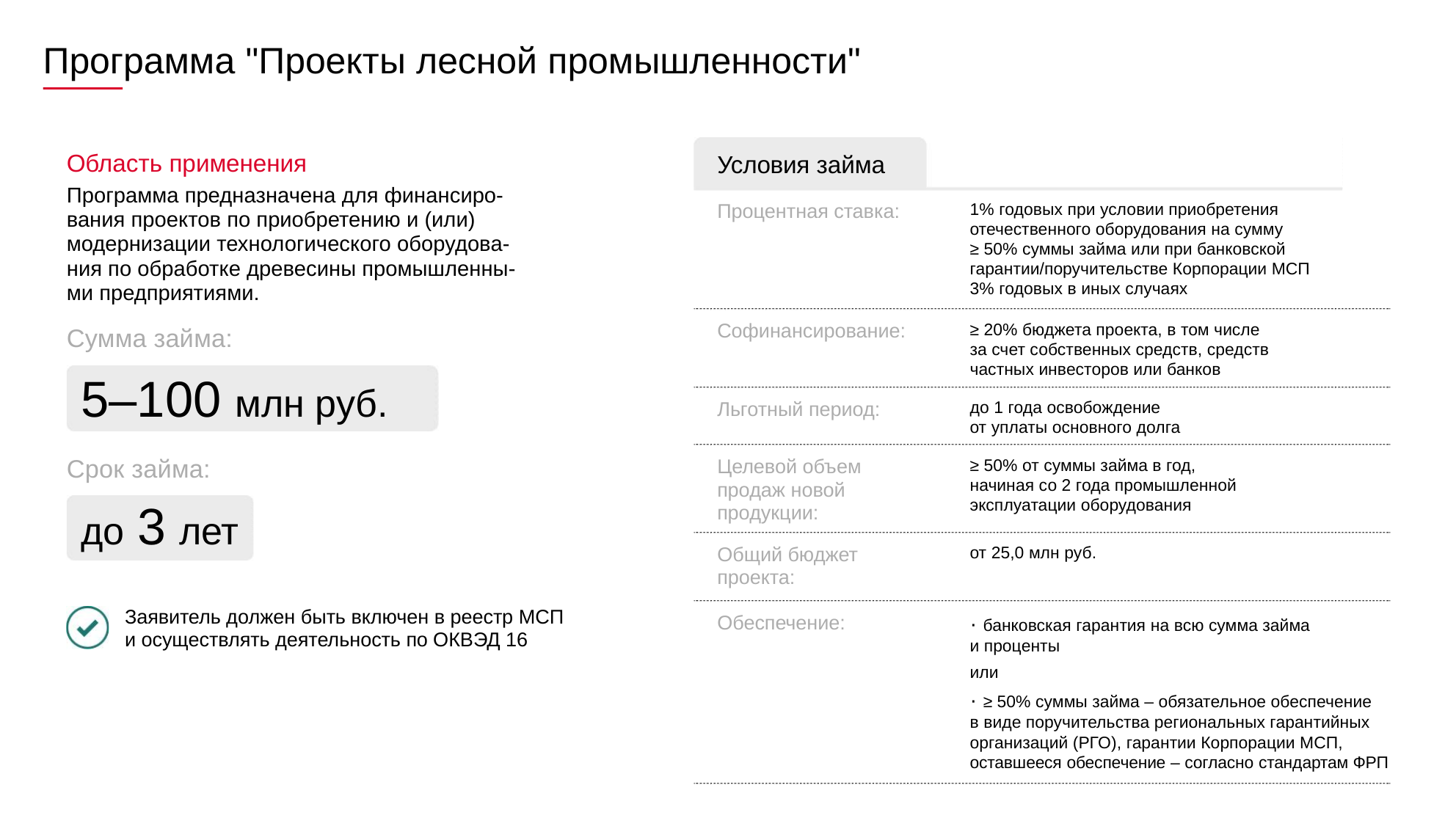

Программа "Проекты лесной промышленности"

Область применения
Условия займа
Программа предназначена для финансиро-
вания проектов по приобретению и (или)
модернизации технологического оборудова-
ния по обработке древесины промышленны-
ми предприятиями.
Процентная ставка:
1% годовых при условии приобретения
отечественного оборудования на сумму
≥ 50% суммы займа или при банковской
гарантии/поручительстве Корпорации МСП
3% годовых в иных случаях

Софинансирование:
Льготный период:
≥ 20% бюджета проекта, в том числе
за счет собственных средств, средств
частных инвесторов или банков
Сумма займа:

5–100 млн руб.

до 1 года освобождение
от уплаты основного долга

Срок займа:
Целевой объем
продаж новой
продукции:
≥ 50% от суммы займа в год,
начиная со 2 года промышленной
эксплуатации оборудования
до 3 лет

Общий бюджет
проекта:
от 25,0 млн руб.

Заявитель должен быть включен в реестр МСП
и осуществлять деятельность по ОКВЭД 16

· банковская гарантия на всю сумма займа
и проценты
Обеспечение:
или
· ≥ 50% суммы займа – обязательное обеспечение
в виде поручительства региональных гарантийных
организаций (РГО), гарантии Корпорации МСП,
оставшееся обеспечение – согласно стандартам ФРП